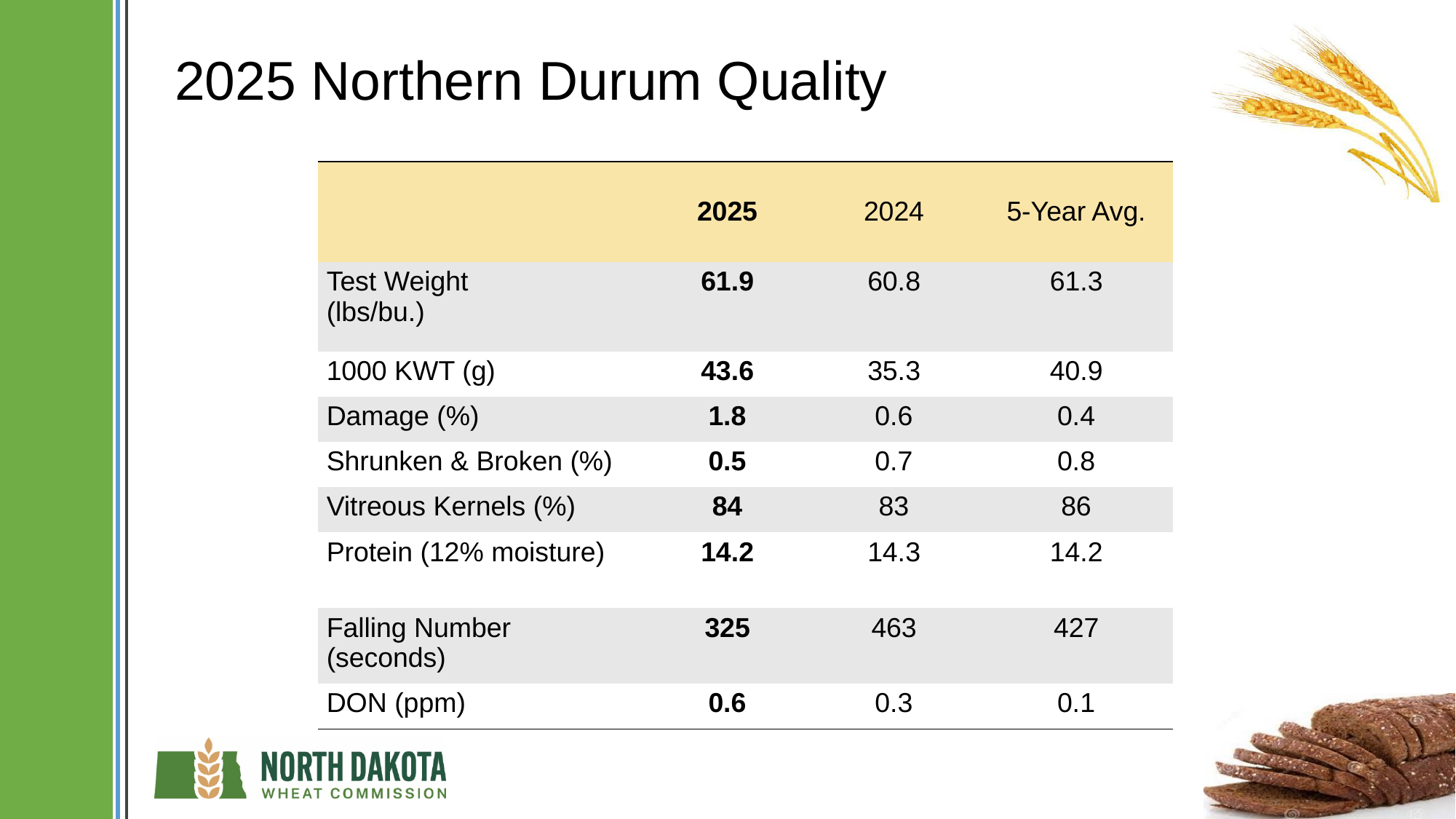

# 2025 Northern Durum Quality
|  | 2025 | 2024 | 5-Year Avg. |
| --- | --- | --- | --- |
| Test Weight (lbs/bu.) | 61.9 | 60.8 | 61.3 |
| 1000 KWT (g) | 43.6 | 35.3 | 40.9 |
| Damage (%) | 1.8 | 0.6 | 0.4 |
| Shrunken & Broken (%) | 0.5 | 0.7 | 0.8 |
| Vitreous Kernels (%) | 84 | 83 | 86 |
| Protein (12% moisture) | 14.2 | 14.3 | 14.2 |
| Falling Number (seconds) | 325 | 463 | 427 |
| DON (ppm) | 0.6 | 0.3 | 0.1 |